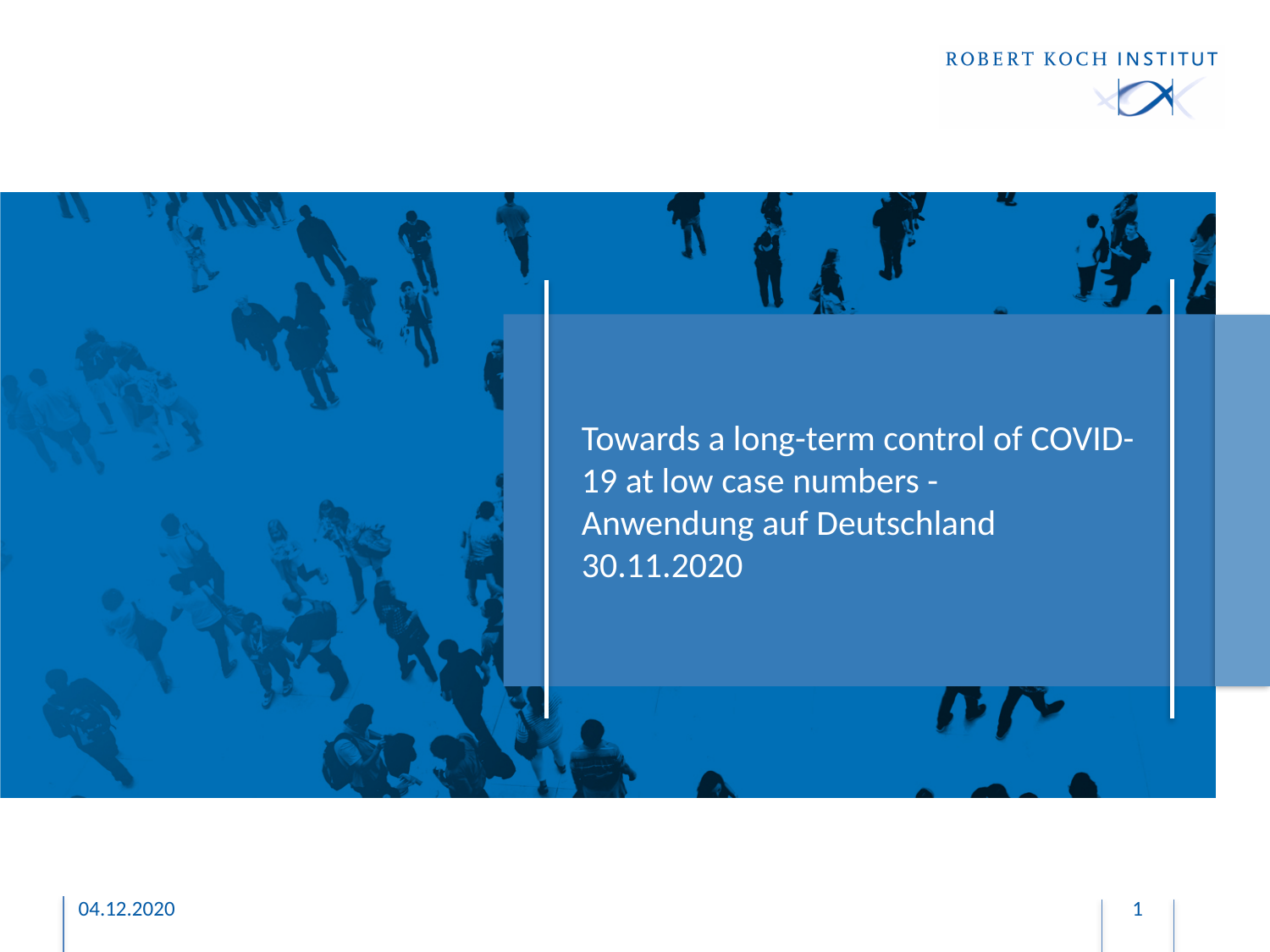

# Towards a long-term control of COVID-19 at low case numbers - Anwendung auf Deutschland 30.11.2020
04.12.2020
1